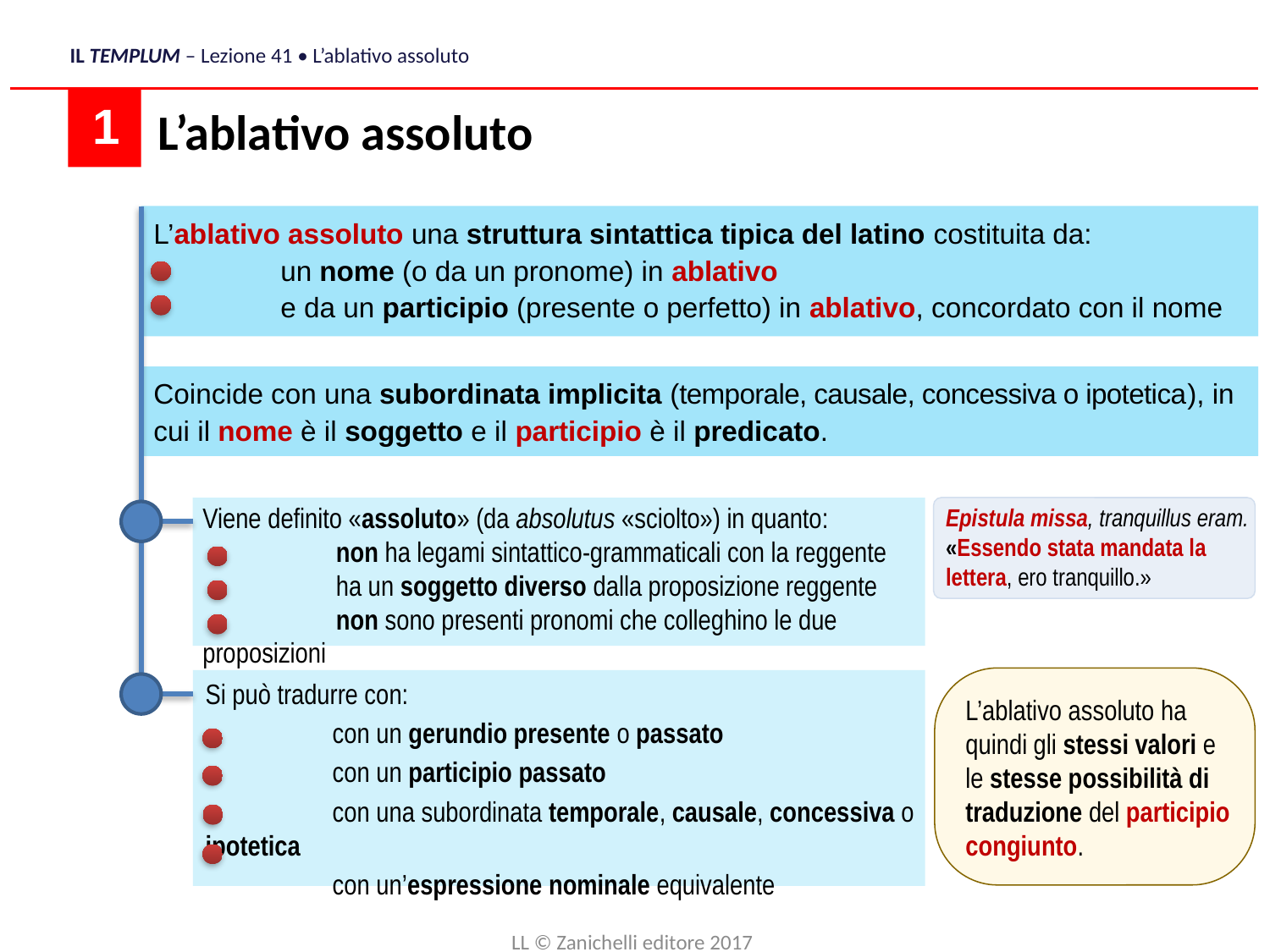

IL TEMPLUM – Lezione 41 • L’ablativo assoluto
L’ablativo assoluto
 1
L’ablativo assoluto una struttura sintattica tipica del latino costituita da:
	un nome (o da un pronome) in ablativo
	e da un participio (presente o perfetto) in ablativo, concordato con il nome

Coincide con una subordinata implicita (temporale, causale, concessiva o ipotetica), in cui il nome è il soggetto e il participio è il predicato.
Viene definito «assoluto» (da absolutus «sciolto») in quanto:
	 non ha legami sintattico-grammaticali con la reggente
	 ha un soggetto diverso dalla proposizione reggente
	 non sono presenti pronomi che colleghino le due proposizioni
Epistula missa, tranquillus eram.
«Essendo stata mandata la lettera, ero tranquillo.»

L’ablativo assoluto ha quindi gli stessi valori e le stesse possibilità di traduzione del participio congiunto.
Si può tradurre con:
	con un gerundio presente o passato
	con un participio passato
	con una subordinata temporale, causale, concessiva o ipotetica
	con un’espressione nominale equivalente

LL © Zanichelli editore 2017